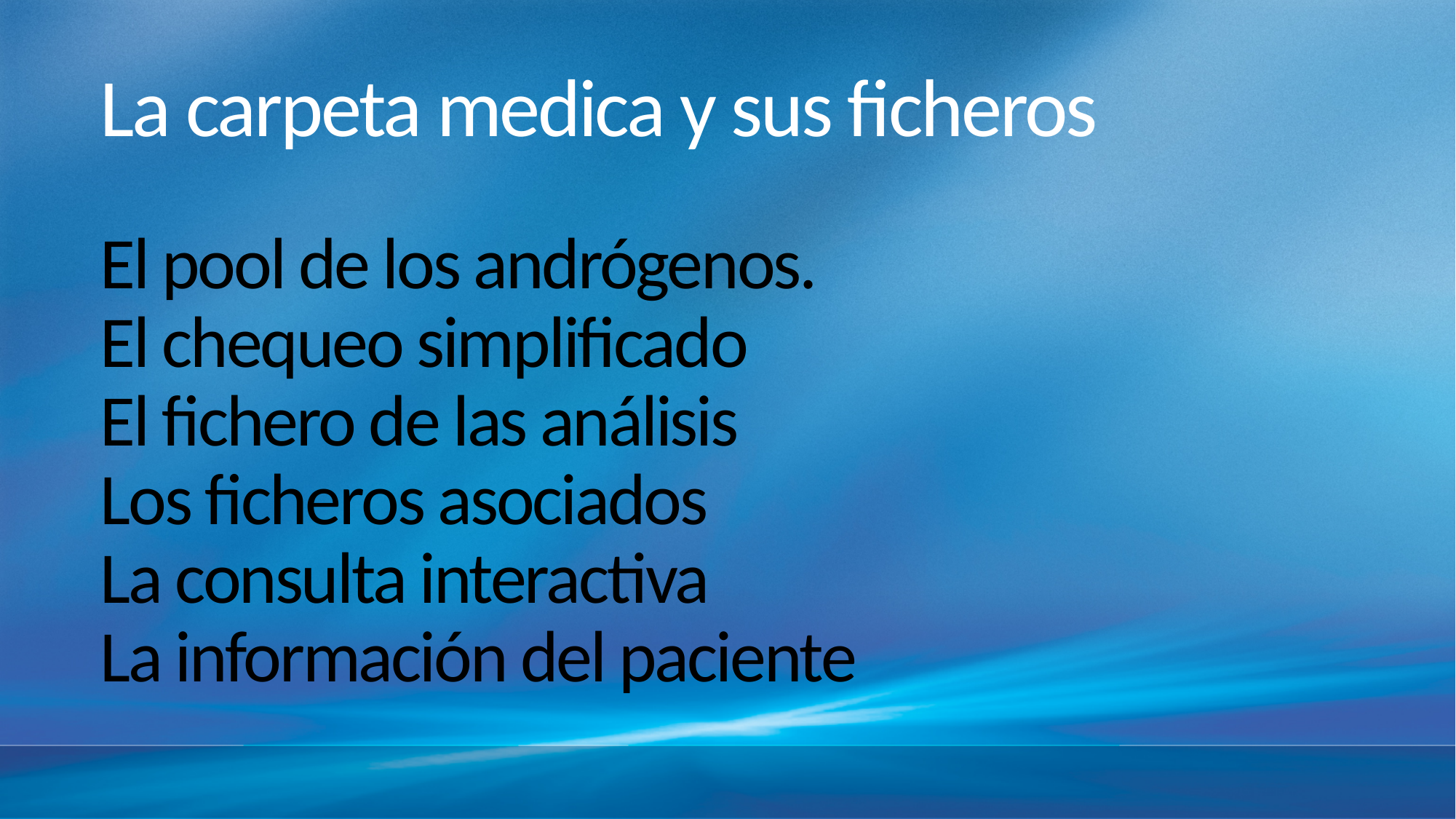

# La carpeta medica y sus ficheros El pool de los andrógenos. El chequeo simplificado El fichero de las análisis Los ficheros asociados La consulta interactiva La información del paciente